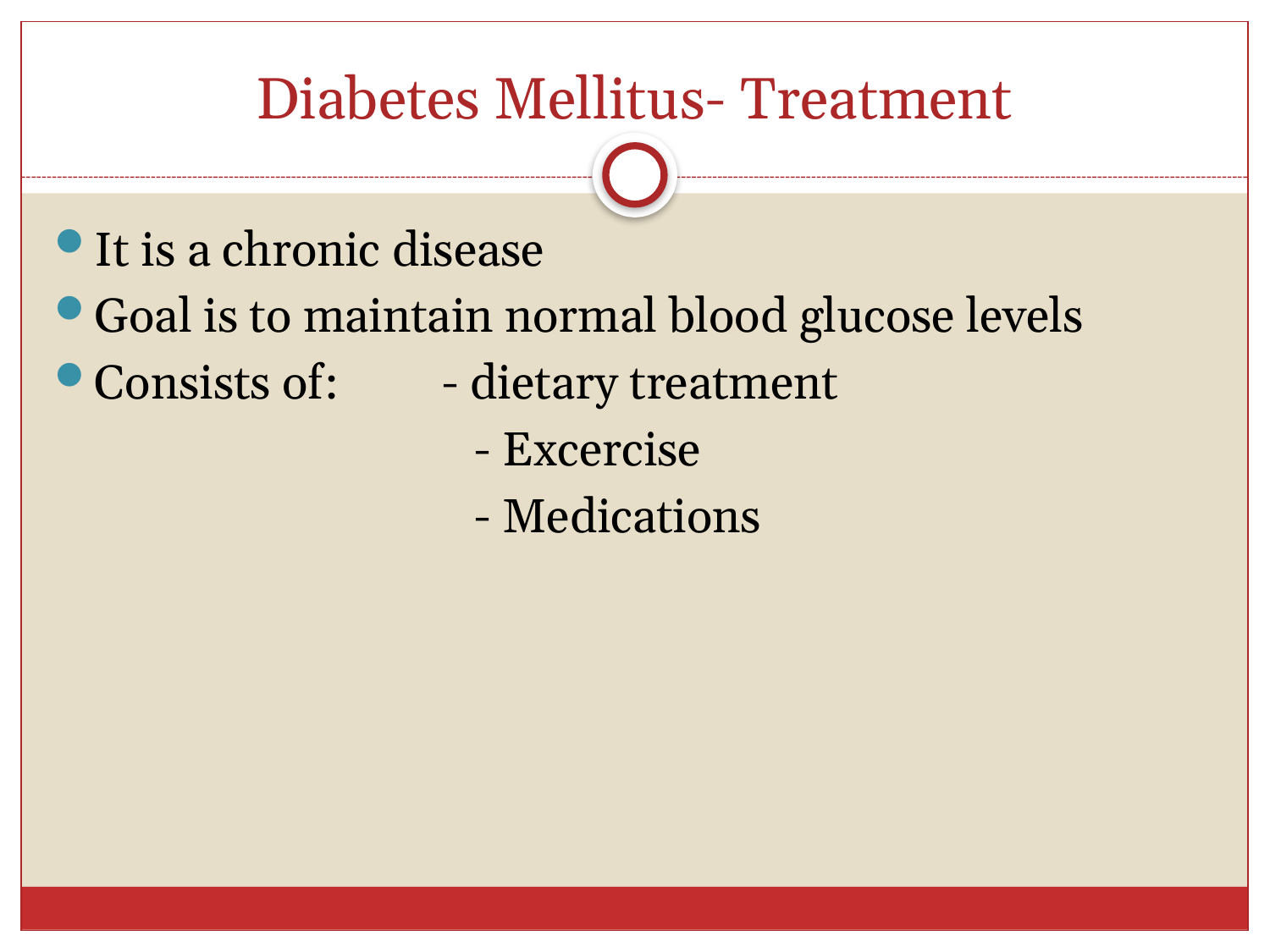

# Diabetes Mellitus- Treatment
It is a chronic disease
Goal is to maintain normal blood glucose levels
Consists of:         - dietary treatment
				- Excercise
				- Medications